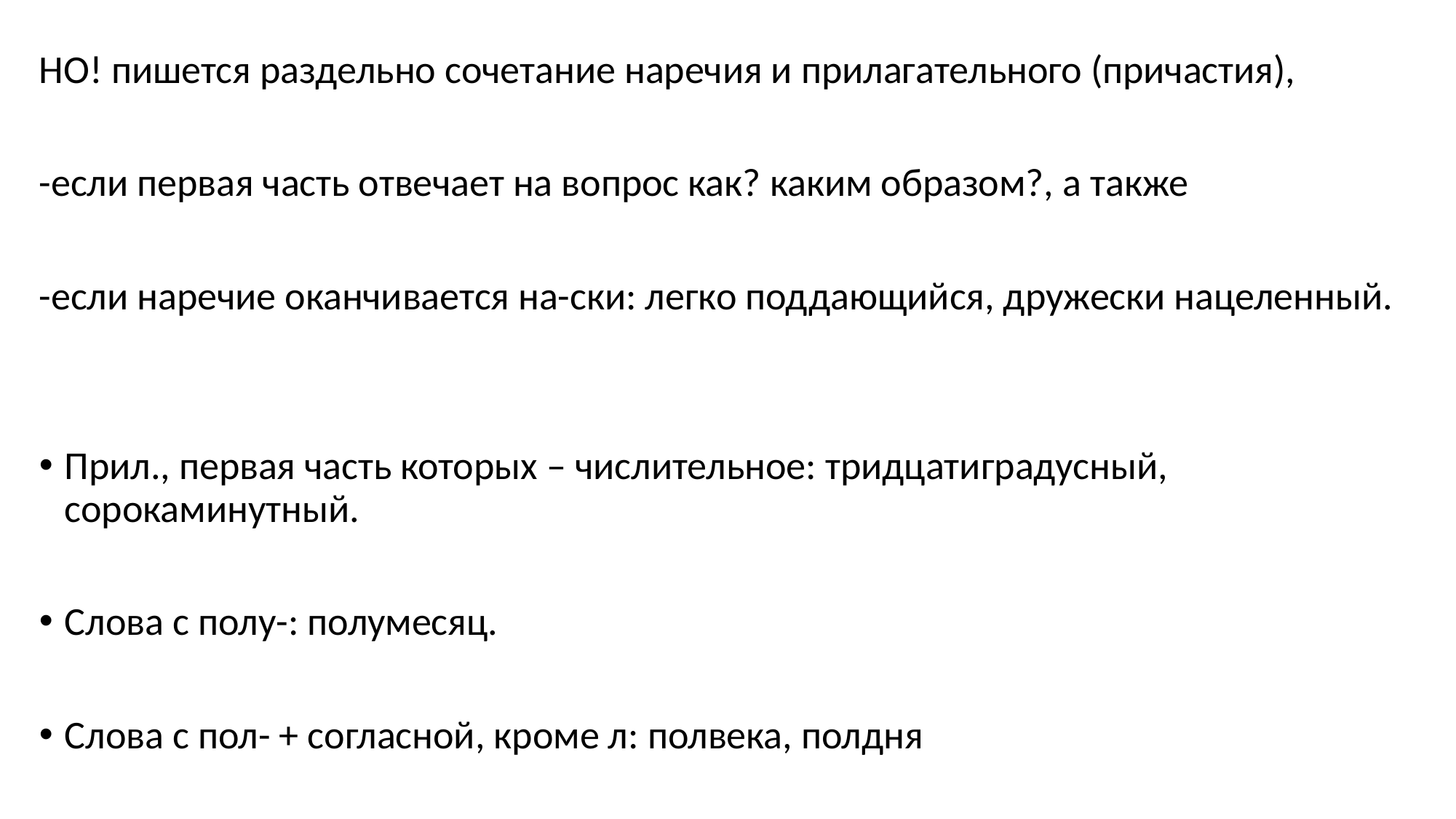

НО! пишется раздельно сочетание наречия и прилагательного (причастия),

-если первая часть отвечает на вопрос как? каким образом?, а также

-если наречие оканчивается на-ски: легко поддающийся, дружески нацеленный.

Прил., первая часть которых – числительное: тридцатиградусный, сорокаминутный.

Слова с полу-: полумесяц.

Слова с пол- + согласной, кроме л: полвека, полдня